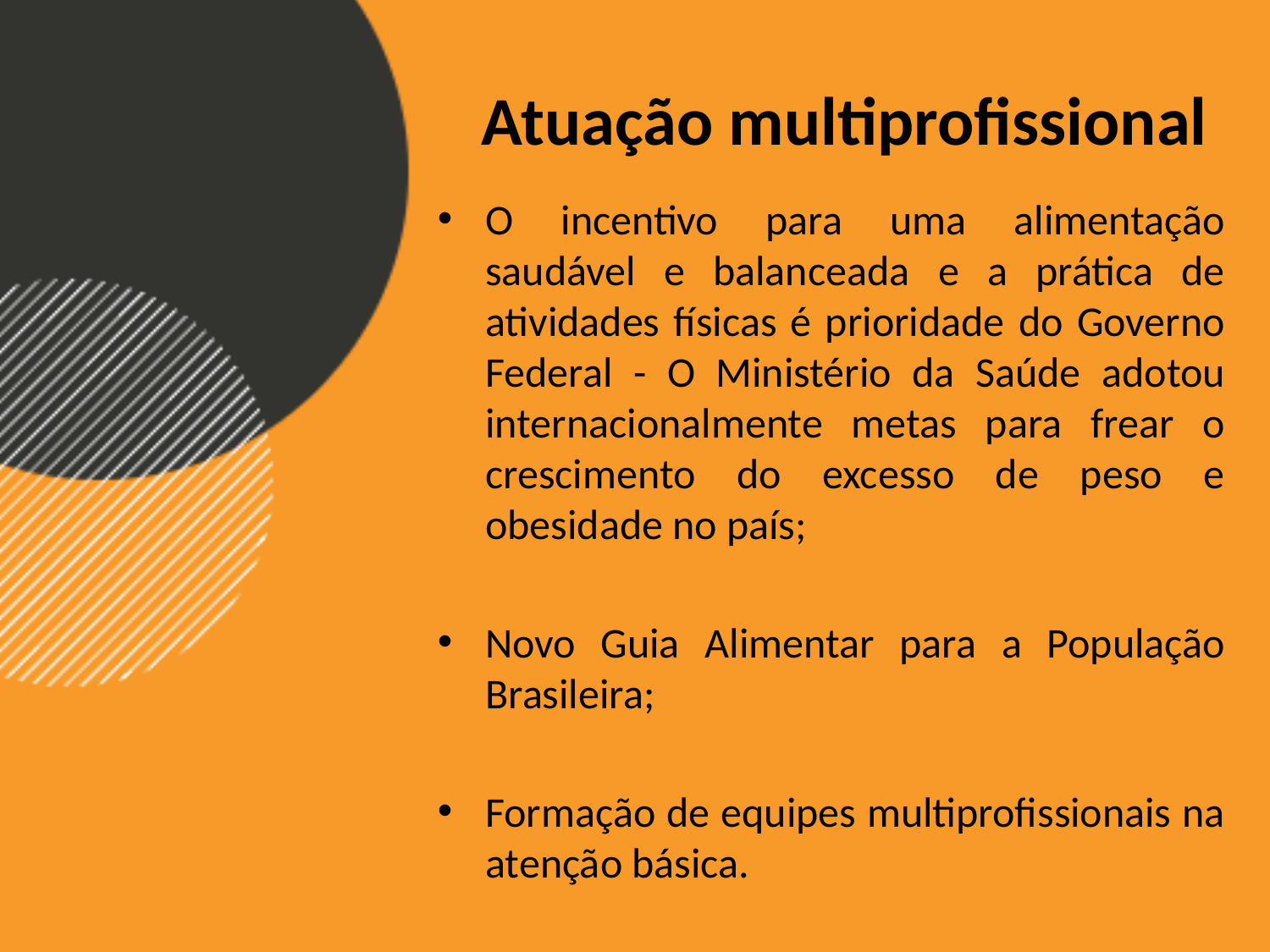

# Atuação multiprofissional
O incentivo para uma alimentação saudável e balanceada e a prática de atividades físicas é prioridade do Governo Federal - O Ministério da Saúde adotou internacionalmente metas para frear o crescimento do excesso de peso e obesidade no país;

Novo Guia Alimentar para a População Brasileira;

Formação de equipes multiprofissionais na atenção básica.